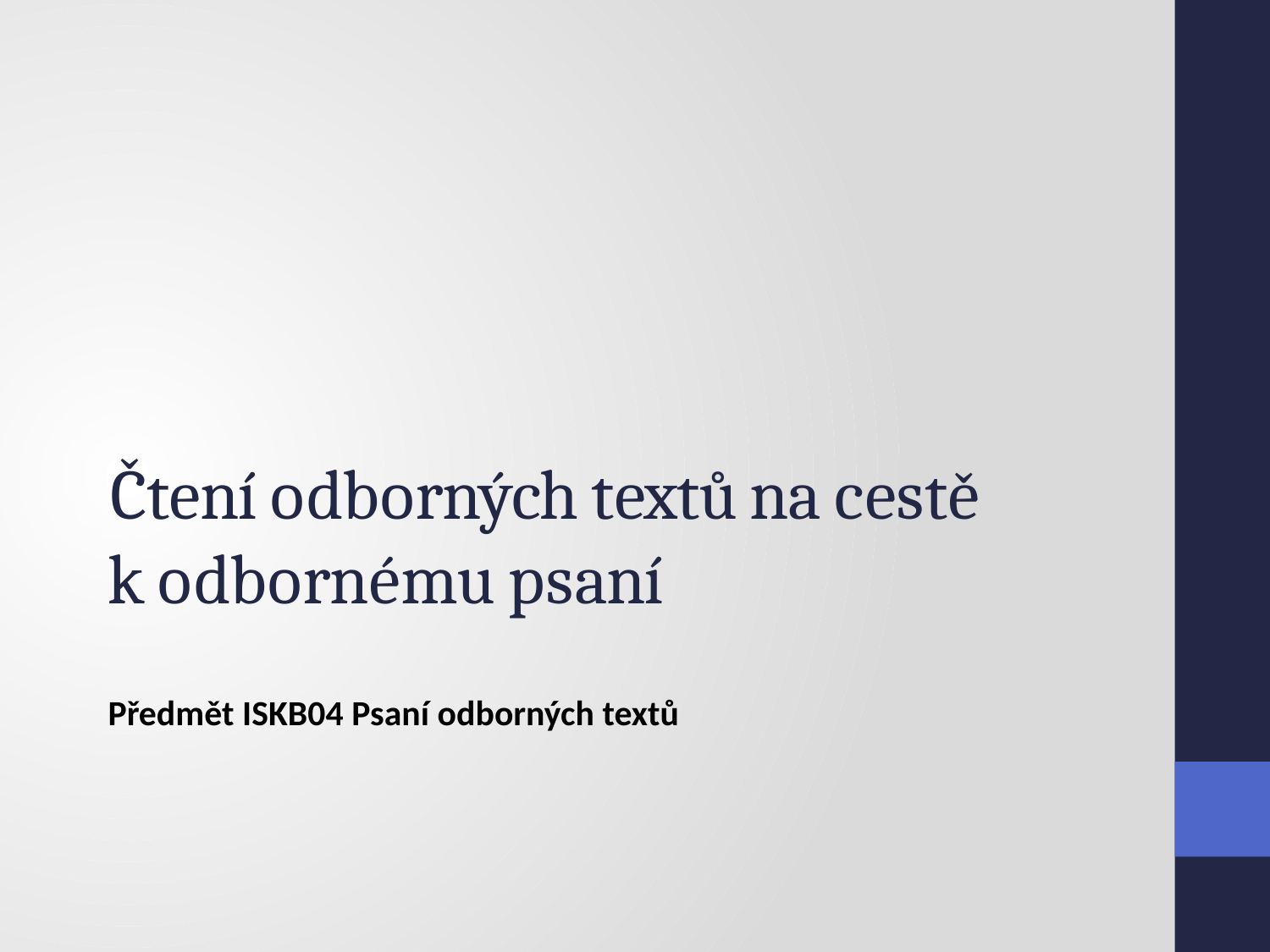

# Čtení odborných textů na cestě         k odbornému psaní

Předmět ISKB04 Psaní odborných textů